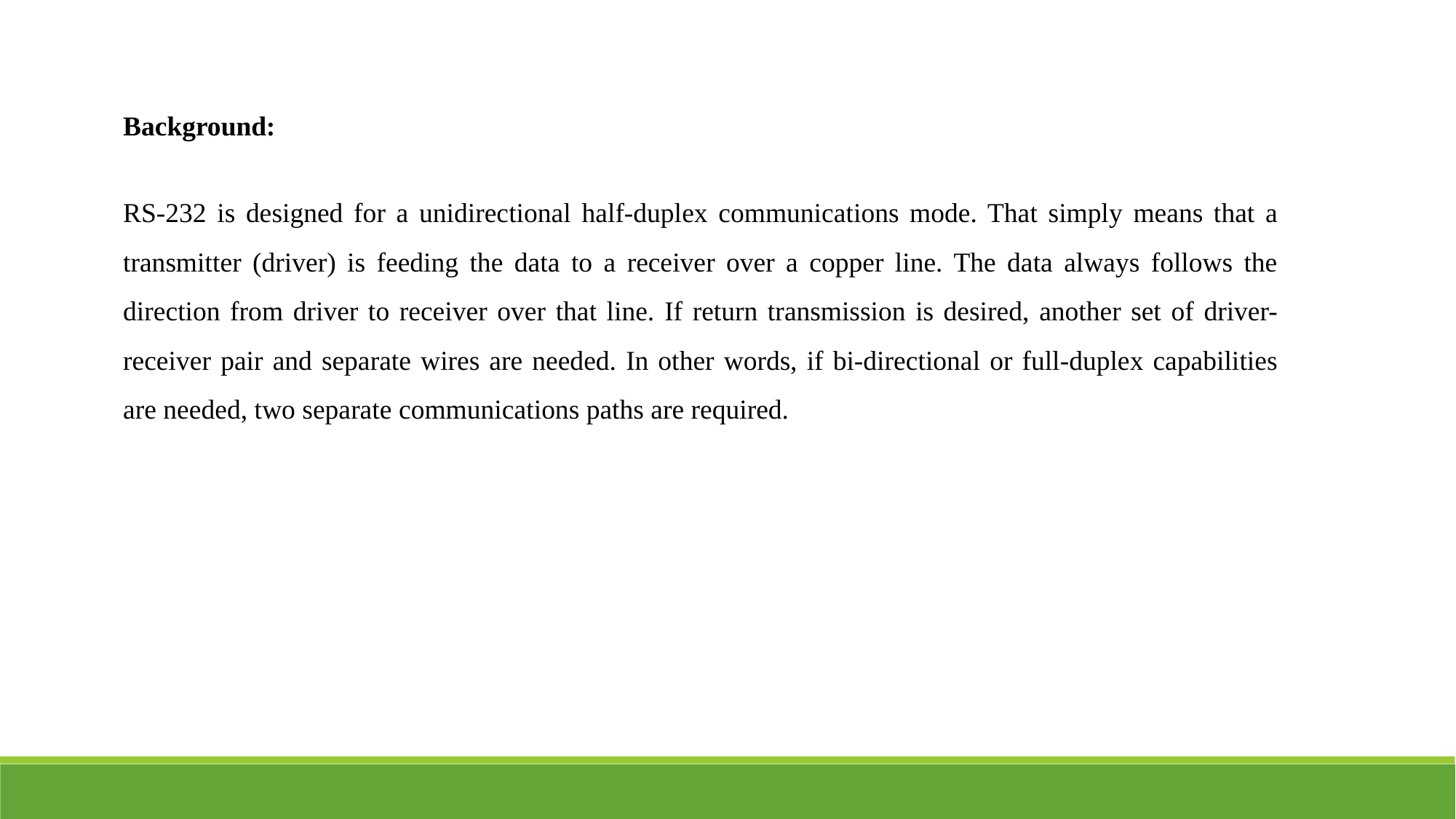

Background:

RS-232 is designed for a unidirectional half-duplex communications mode. That simply means that a transmitter (driver) is feeding the data to a receiver over a copper line. The data always follows the direction from driver to receiver over that line. If return transmission is desired, another set of driver- receiver pair and separate wires are needed. In other words, if bi-directional or full-duplex capabilities are needed, two separate communications paths are required.